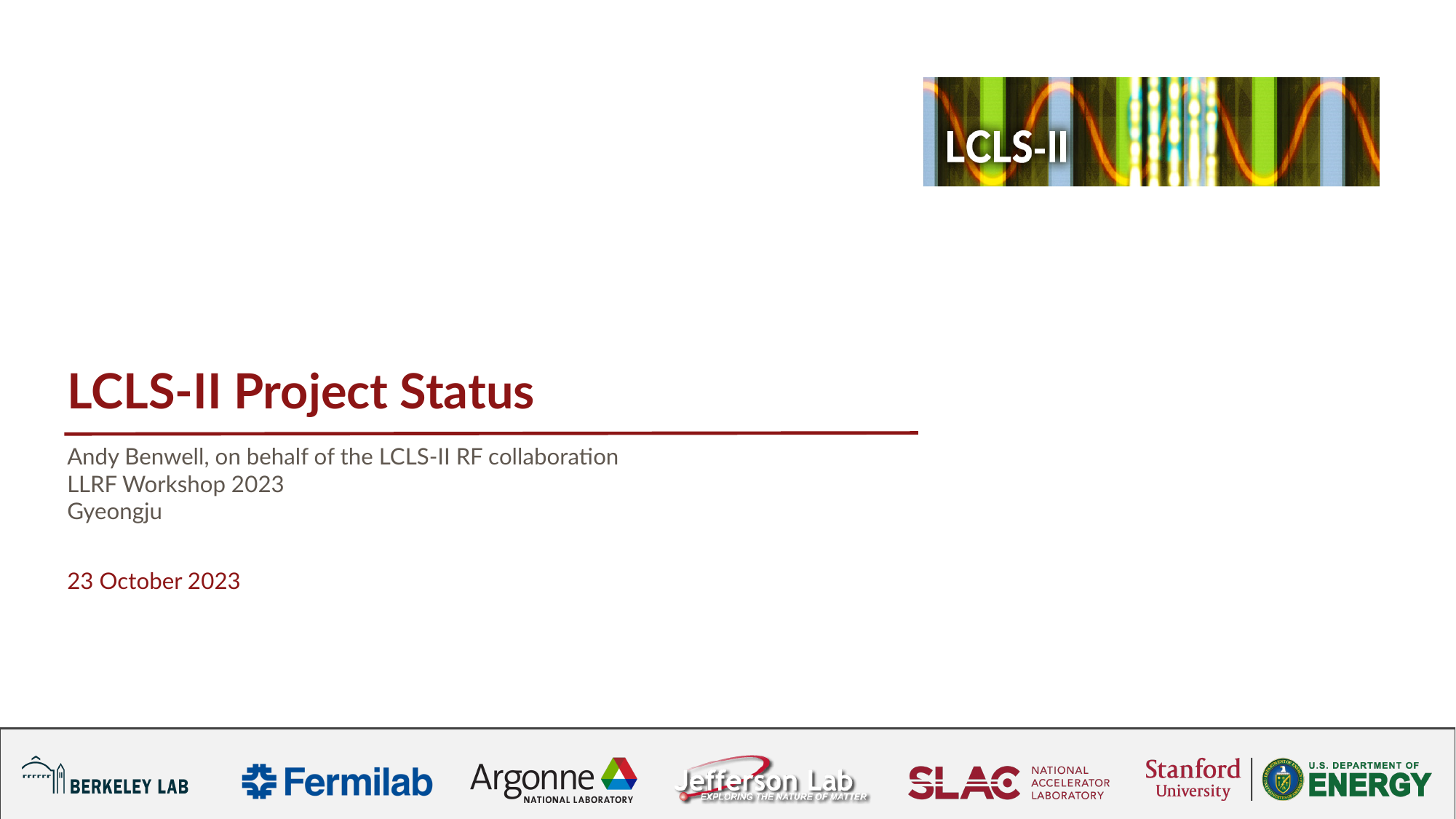

LCLS-II Project Status
Andy Benwell, on behalf of the LCLS-II RF collaboration
LLRF Workshop 2023
Gyeongju
23 October 2023